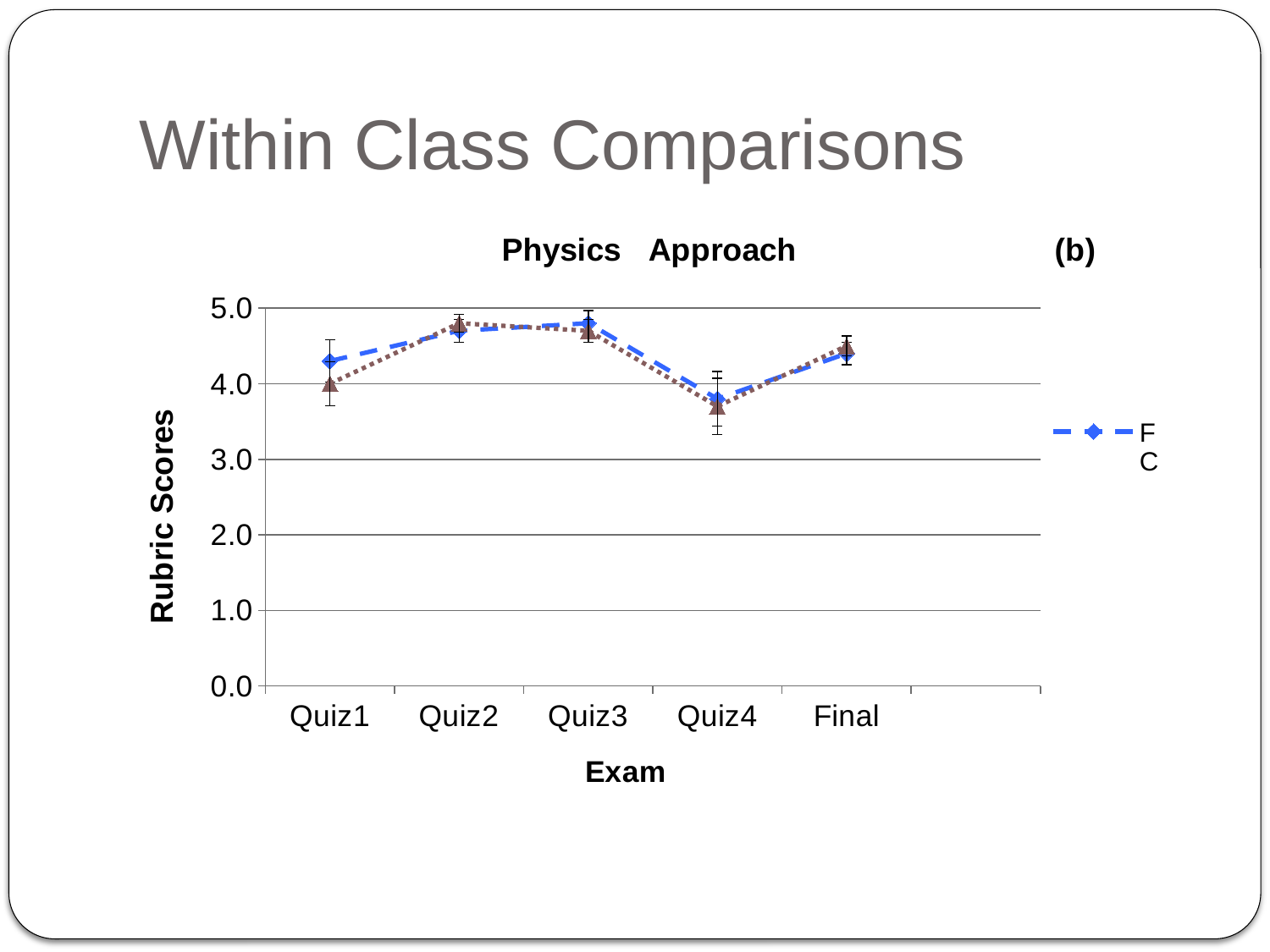

# Within Class Comparisons

### Chart: Physics   Approach                            (b)

| Category | FC | LC |
|---|---|---|
| Quiz1 | 4.3 | 4.0 |
| Quiz2 | 4.7 | 4.8 |
| Quiz3 | 4.8 | 4.7 |
| Quiz4 | 3.8 | 3.7 |
| Final | 4.4 | 4.5 |